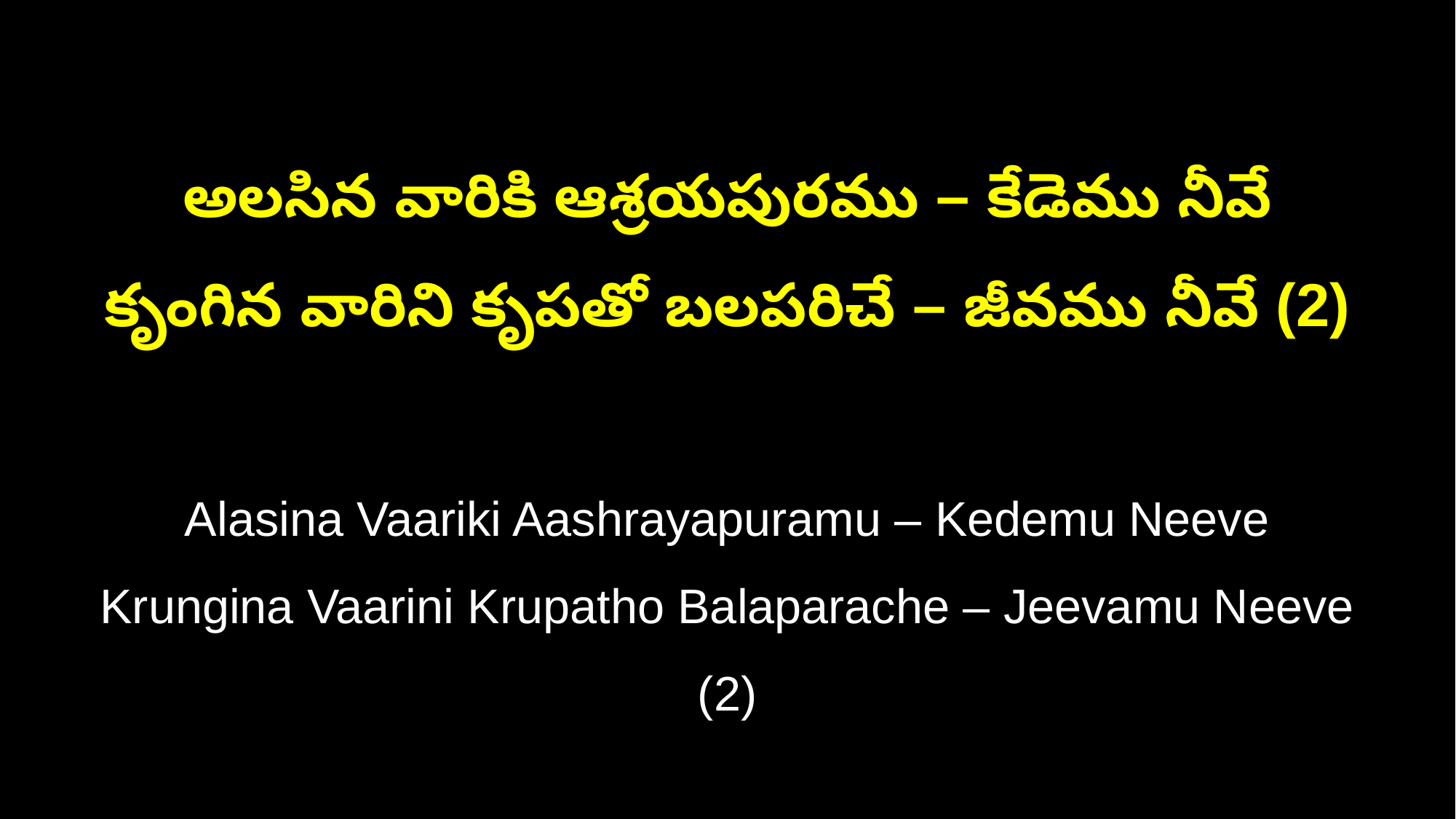

అలసిన వారికి ఆశ్రయపురము – కేడెము నీవే
కృంగిన వారిని కృపతో బలపరిచే – జీవము నీవే (2)
Alasina Vaariki Aashrayapuramu – Kedemu Neeve
Krungina Vaarini Krupatho Balaparache – Jeevamu Neeve (2)